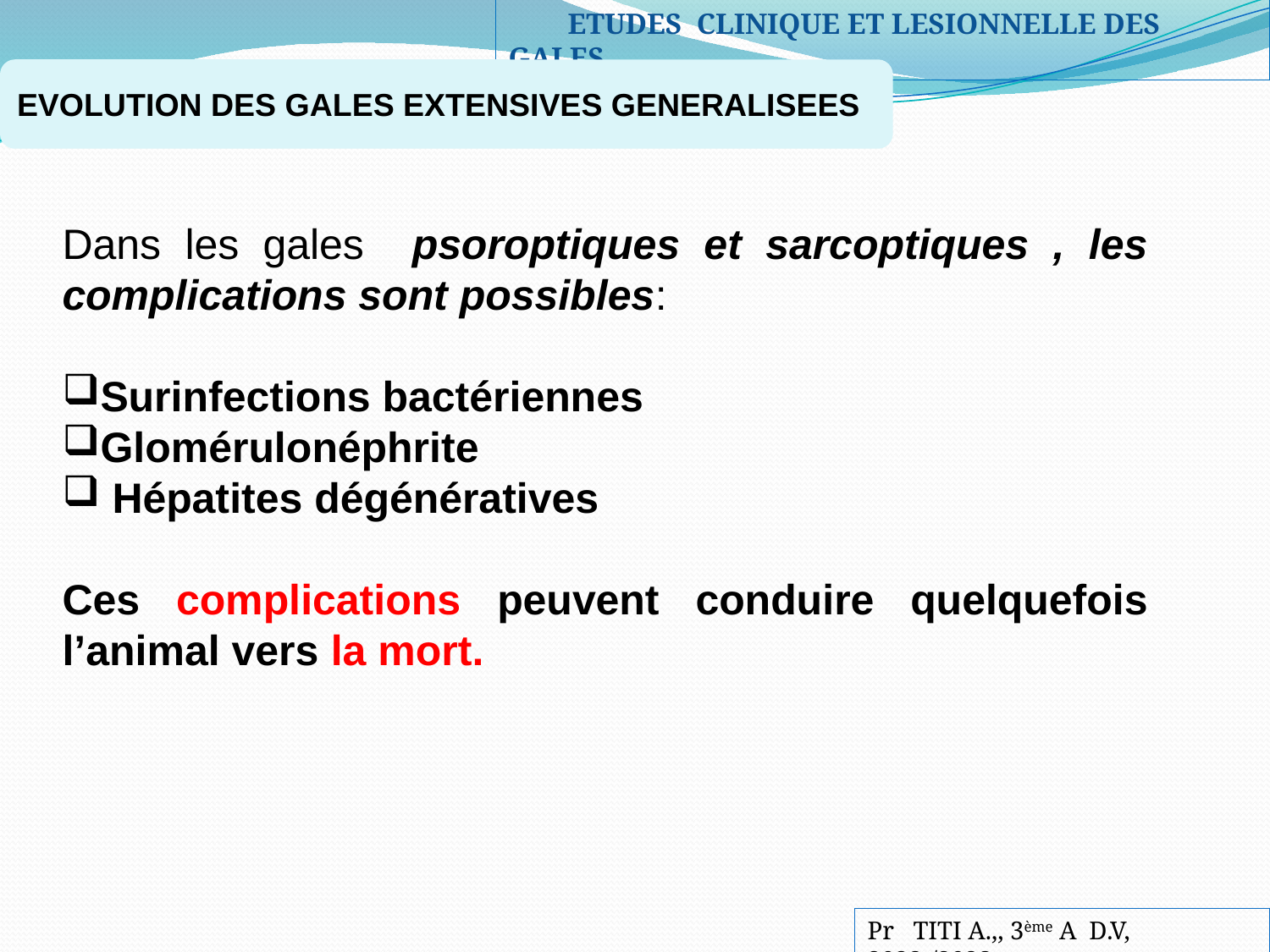

ETUDES  CLINIQUE ET LESIONNELLE DES GALES
EVOLUTION DES GALES EXTENSIVES GENERALISEES
Dans les gales  psoroptiques et sarcoptiques , les complications sont possibles:

Surinfections bactériennes
Glomérulonéphrite
 Hépatites dégénératives

Ces complications peuvent conduire quelquefois l’animal vers la mort.
Pr   TITI A.,, 3ème A  D.V, 2022-/2023